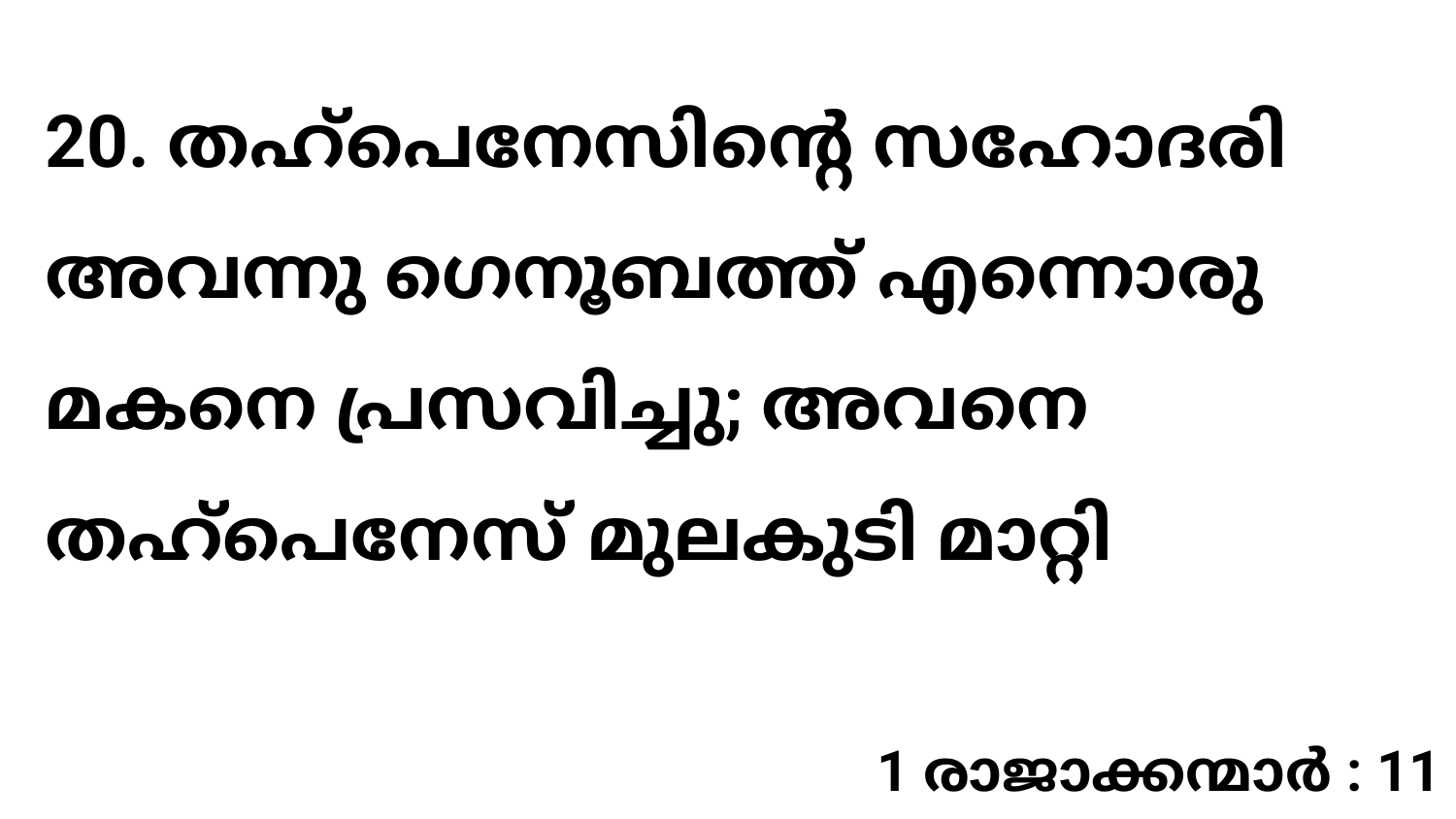

20. തഹ്പെനേസിന്റെ സഹോദരി അവന്നു ഗെനൂബത്ത് എന്നൊരു മകനെ പ്രസവിച്ചു; അവനെ തഹ്പെനേസ് മുലകുടി മാറ്റി
1 രാജാക്കന്മാർ : 11